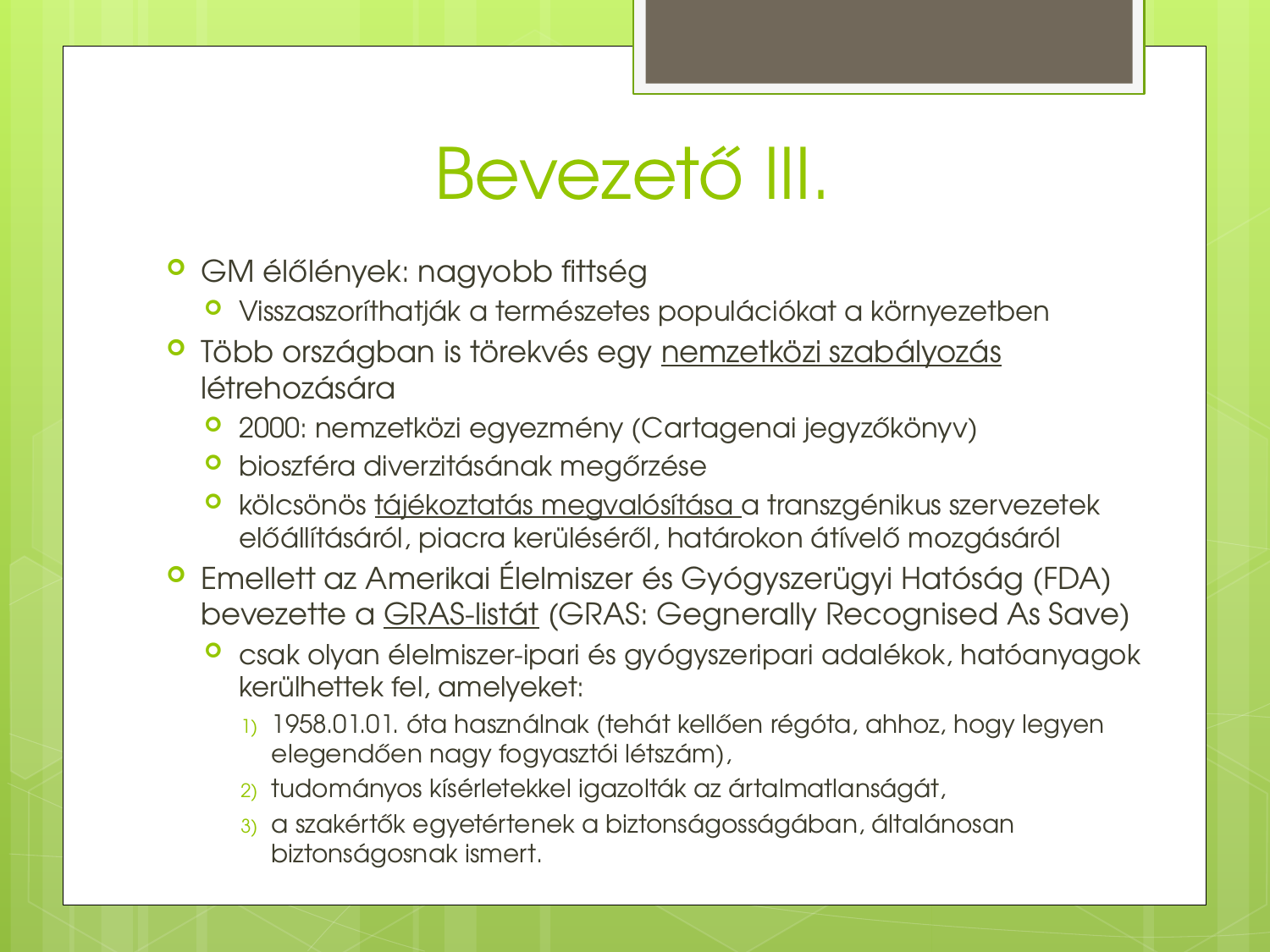

# Bevezető III.
GM élőlények: nagyobb fittség
Visszaszoríthatják a természetes populációkat a környezetben
Több országban is törekvés egy nemzetközi szabályozás létrehozására
2000: nemzetközi egyezmény (Cartagenai jegyzőkönyv)
bioszféra diverzitásának megőrzése
kölcsönös tájékoztatás megvalósítása a transzgénikus szervezetek előállításáról, piacra kerüléséről, határokon átívelő mozgásáról
Emellett az Amerikai Élelmiszer és Gyógyszerügyi Hatóság (FDA) bevezette a GRAS-listát (GRAS: Gegnerally Recognised As Save)
csak olyan élelmiszer-ipari és gyógyszeripari adalékok, hatóanyagok kerülhettek fel, amelyeket:
1958.01.01. óta használnak (tehát kellően régóta, ahhoz, hogy legyen elegendően nagy fogyasztói létszám),
tudományos kísérletekkel igazolták az ártalmatlanságát,
a szakértők egyetértenek a biztonságosságában, általánosan biztonságosnak ismert.